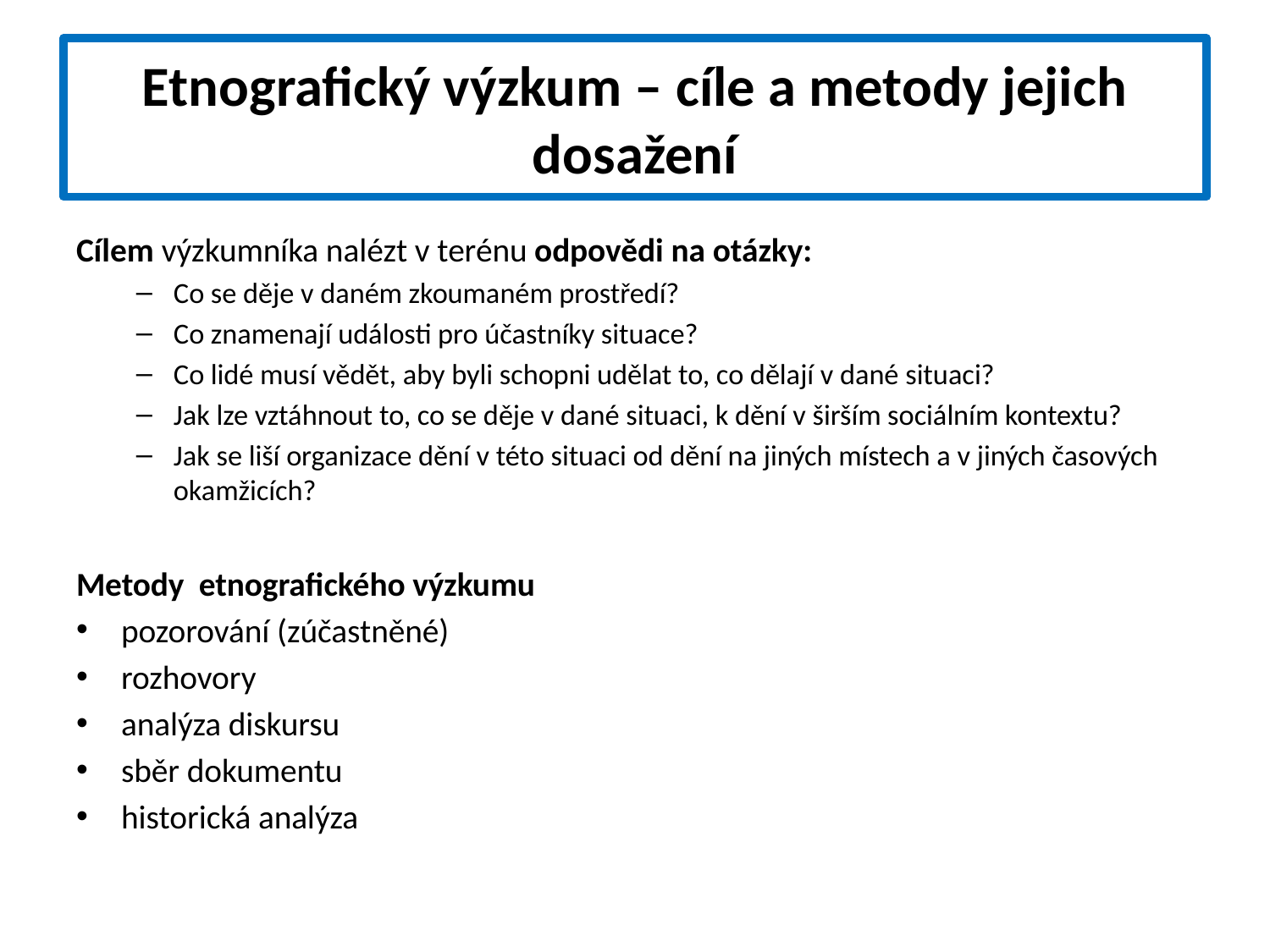

# Etnografický výzkum – cíle a metody jejich dosažení
Cílem výzkumníka nalézt v terénu odpovědi na otázky:
Co se děje v daném zkoumaném prostředí?
Co znamenají události pro účastníky situace?
Co lidé musí vědět, aby byli schopni udělat to, co dělají v dané situaci?
Jak lze vztáhnout to, co se děje v dané situaci, k dění v širším sociálním kontextu?
Jak se liší organizace dění v této situaci od dění na jiných místech a v jiných časových okamžicích?

Metody  etnografického výzkumu
pozorování (zúčastněné)
rozhovory
analýza diskursu
sběr dokumentu
historická analýza